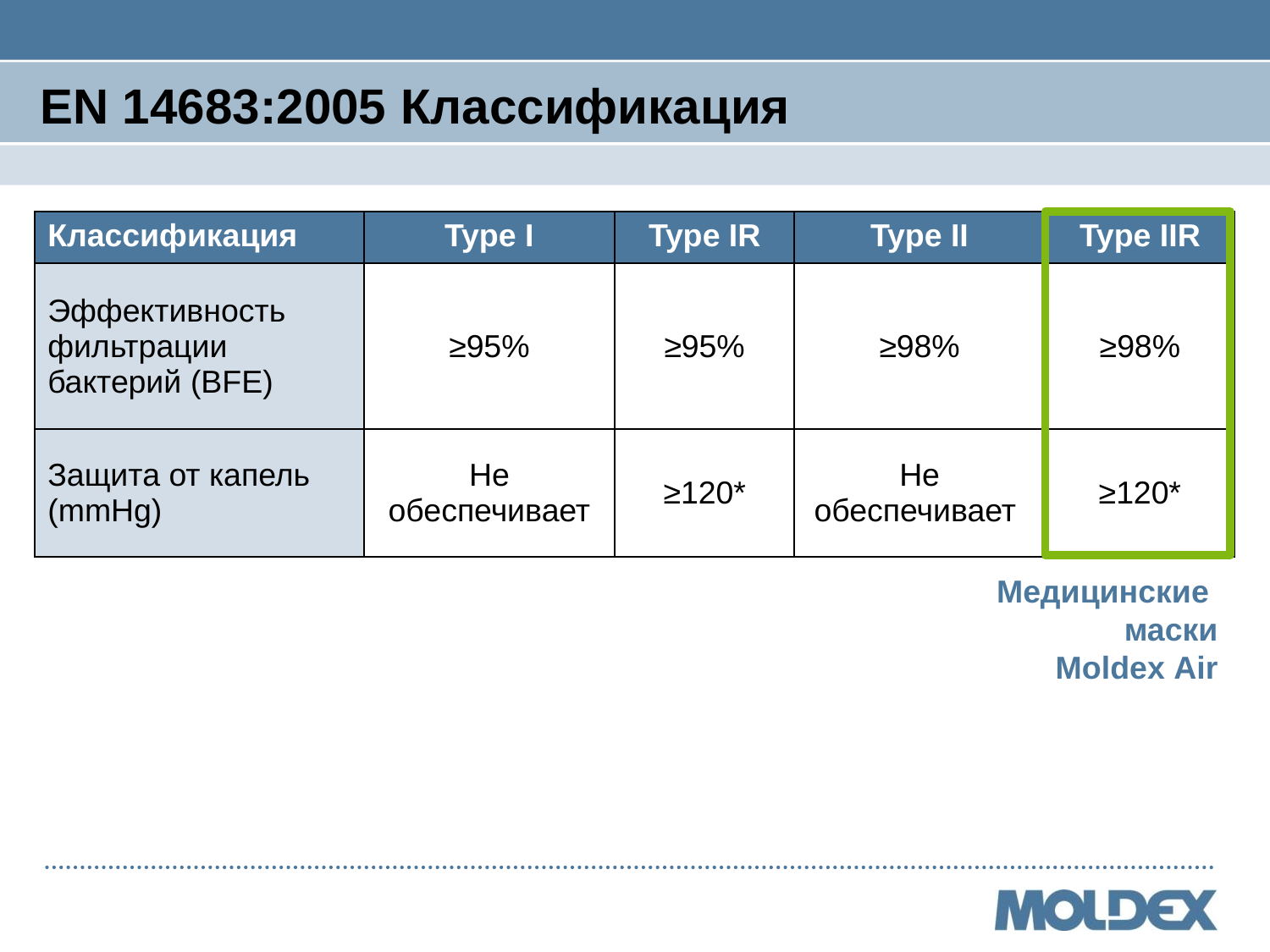

# EN 14683:2005 Классификация
| Классификация | Type I | Type IR | Type II | Type IIR |
| --- | --- | --- | --- | --- |
| Эффективность фильтрации бактерий (BFE) | ≥95% | ≥95% | ≥98% | ≥98% |
| Защита от капель (mmHg) | Не обеспечивает | ≥120\* | Не обеспечивает | ≥120\* |

Медицинские
маски
Moldex Air